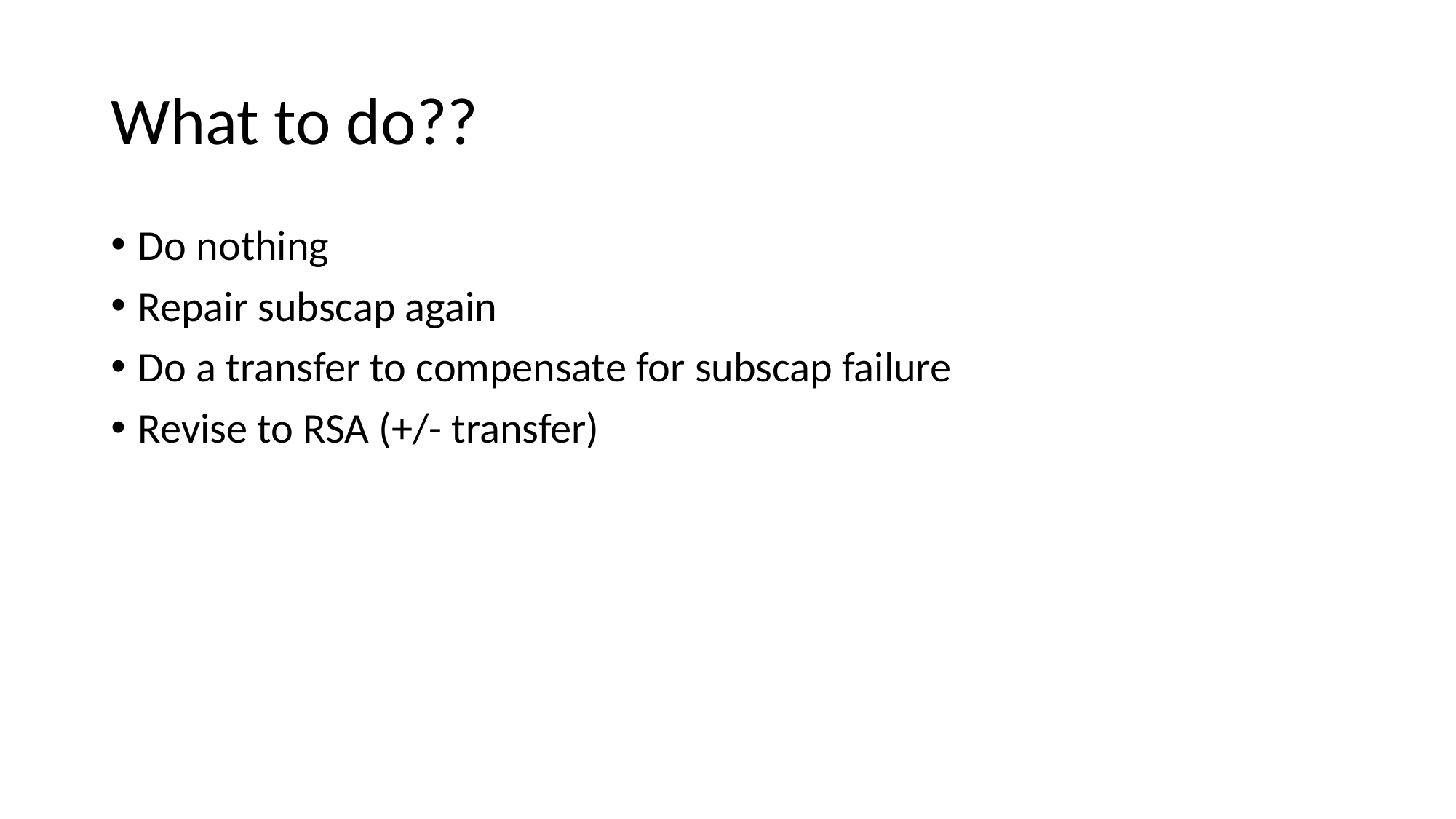

# What to do??
Do nothing
Repair subscap again
Do a transfer to compensate for subscap failure
Revise to RSA (+/- transfer)